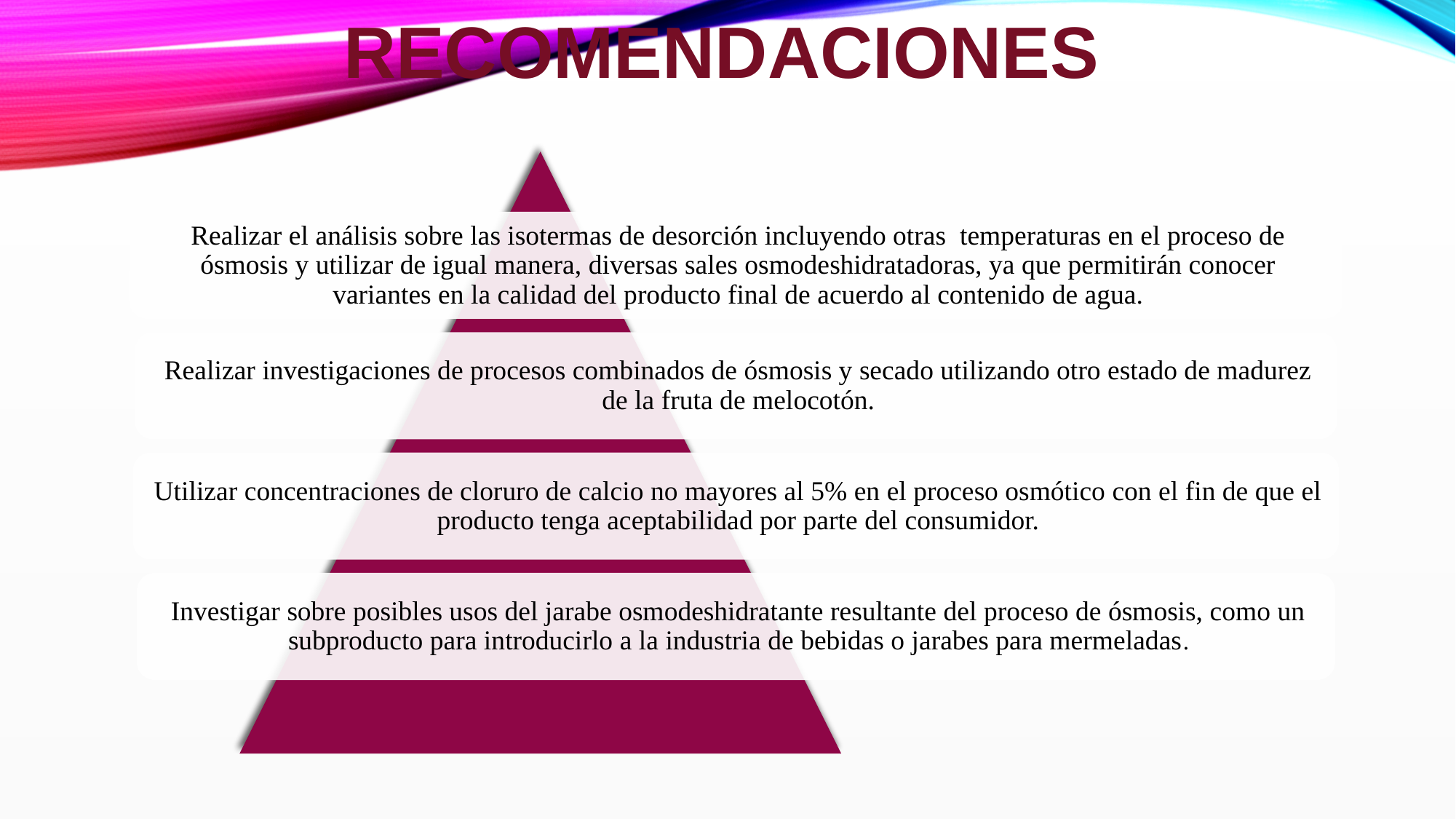

RECOMENDACIONES
Realizar el análisis sobre las isotermas de desorción incluyendo otras  temperaturas en el proceso de ósmosis y utilizar de igual manera, diversas sales osmodeshidratadoras, ya que permitirán conocer variantes en la calidad del producto final de acuerdo al contenido de agua.
Realizar investigaciones de procesos combinados de ósmosis y secado utilizando otro estado de madurez de la fruta de melocotón.
Utilizar concentraciones de cloruro de calcio no mayores al 5% en el proceso osmótico con el fin de que el producto tenga aceptabilidad por parte del consumidor.
Investigar sobre posibles usos del jarabe osmodeshidratante resultante del proceso de ósmosis, como un subproducto para introducirlo a la industria de bebidas o jarabes para mermeladas.